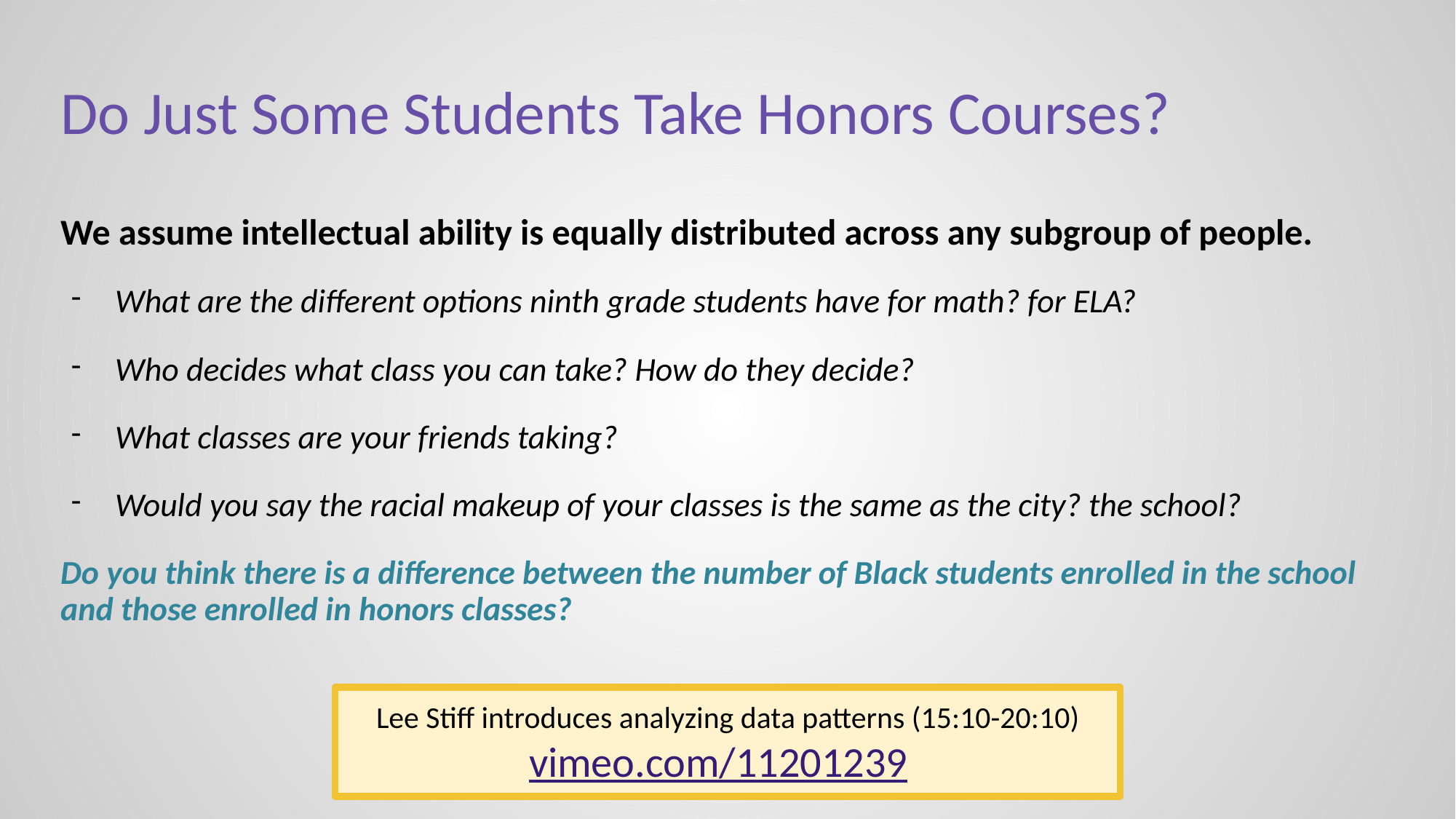

# Do Just Some Students Take Honors Courses?
We assume intellectual ability is equally distributed across any subgroup of people.
What are the different options ninth grade students have for math? for ELA?
Who decides what class you can take? How do they decide?
What classes are your friends taking?
Would you say the racial makeup of your classes is the same as the city? the school?
Do you think there is a difference between the number of Black students enrolled in the school and those enrolled in honors classes?
Lee Stiff introduces analyzing data patterns (15:10-20:10)
vimeo.com/11201239